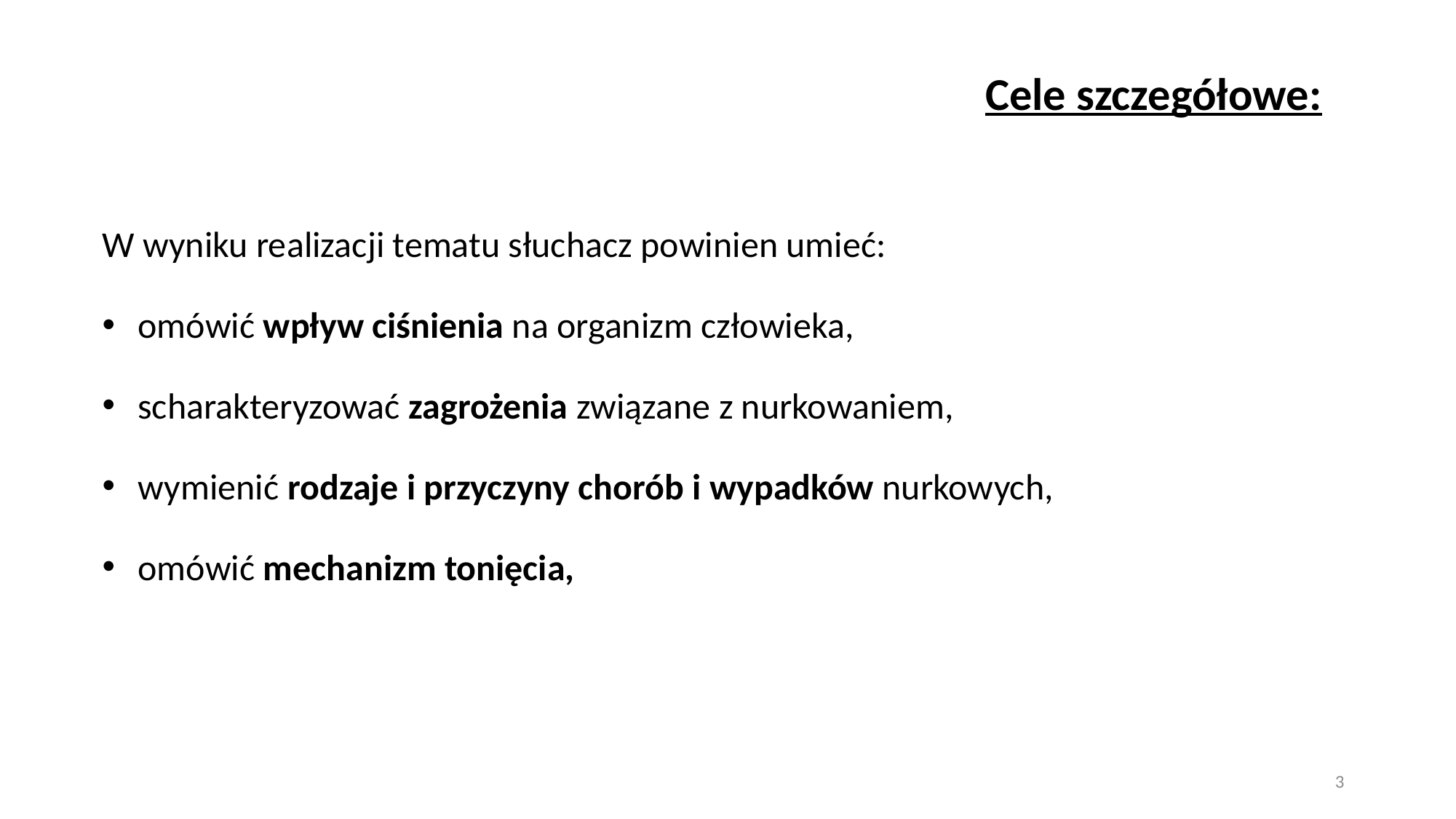

# Cele szczegółowe:
W wyniku realizacji tematu słuchacz powinien umieć:
 omówić wpływ ciśnienia na organizm człowieka,
 scharakteryzować zagrożenia związane z nurkowaniem,
 wymienić rodzaje i przyczyny chorób i wypadków nurkowych,
 omówić mechanizm tonięcia,
3